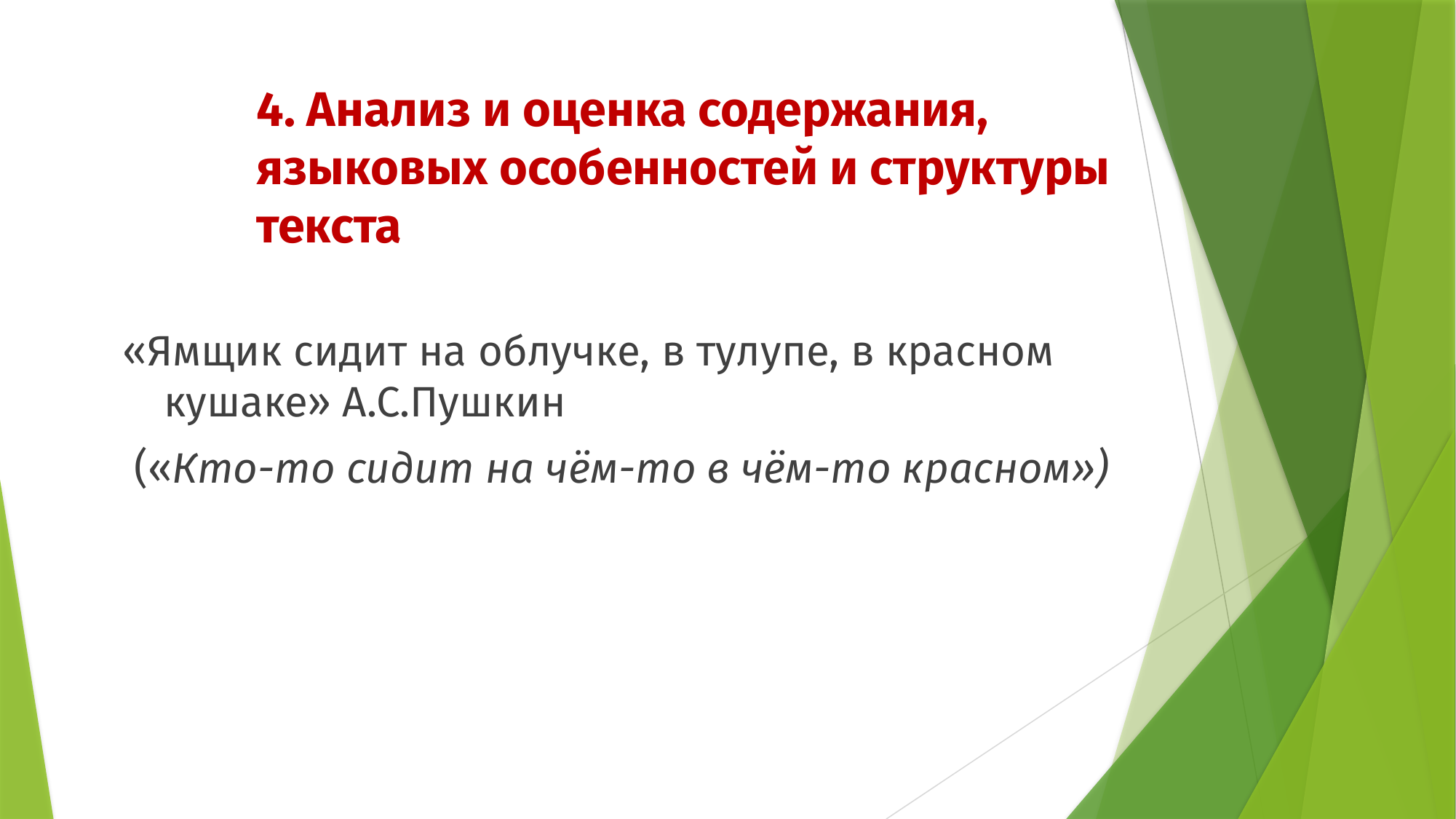

# 4. Анализ и оценка содержания, языковых особенностей и структуры текста
«Ямщик сидит на облучке, в тулупе, в красном кушаке» А.С.Пушкин
 («Кто-то сидит на чём-то в чём-то красном»)